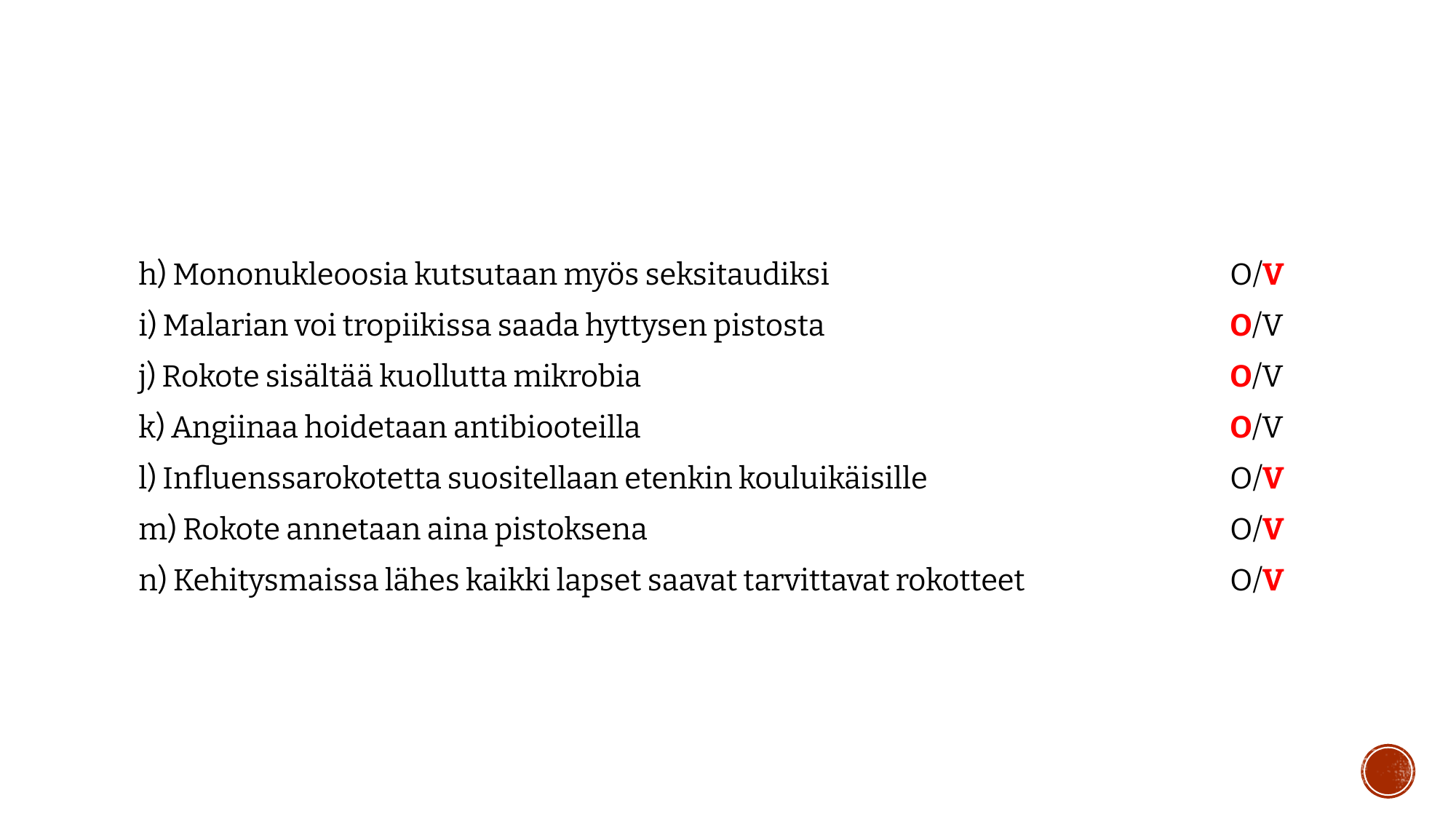

#
h) Mononukleoosia kutsutaan myös seksitaudiksi				O/V
i) Malarian voi tropiikissa saada hyttysen pistosta				O/V
j) Rokote sisältää kuollutta mikrobia						O/V
k) Angiinaa hoidetaan antibiooteilla						O/V
l) Influenssarokotetta suositellaan etenkin kouluikäisille			O/V
m) Rokote annetaan aina pistoksena						O/V
n) Kehitysmaissa lähes kaikki lapset saavat tarvittavat rokotteet		O/V